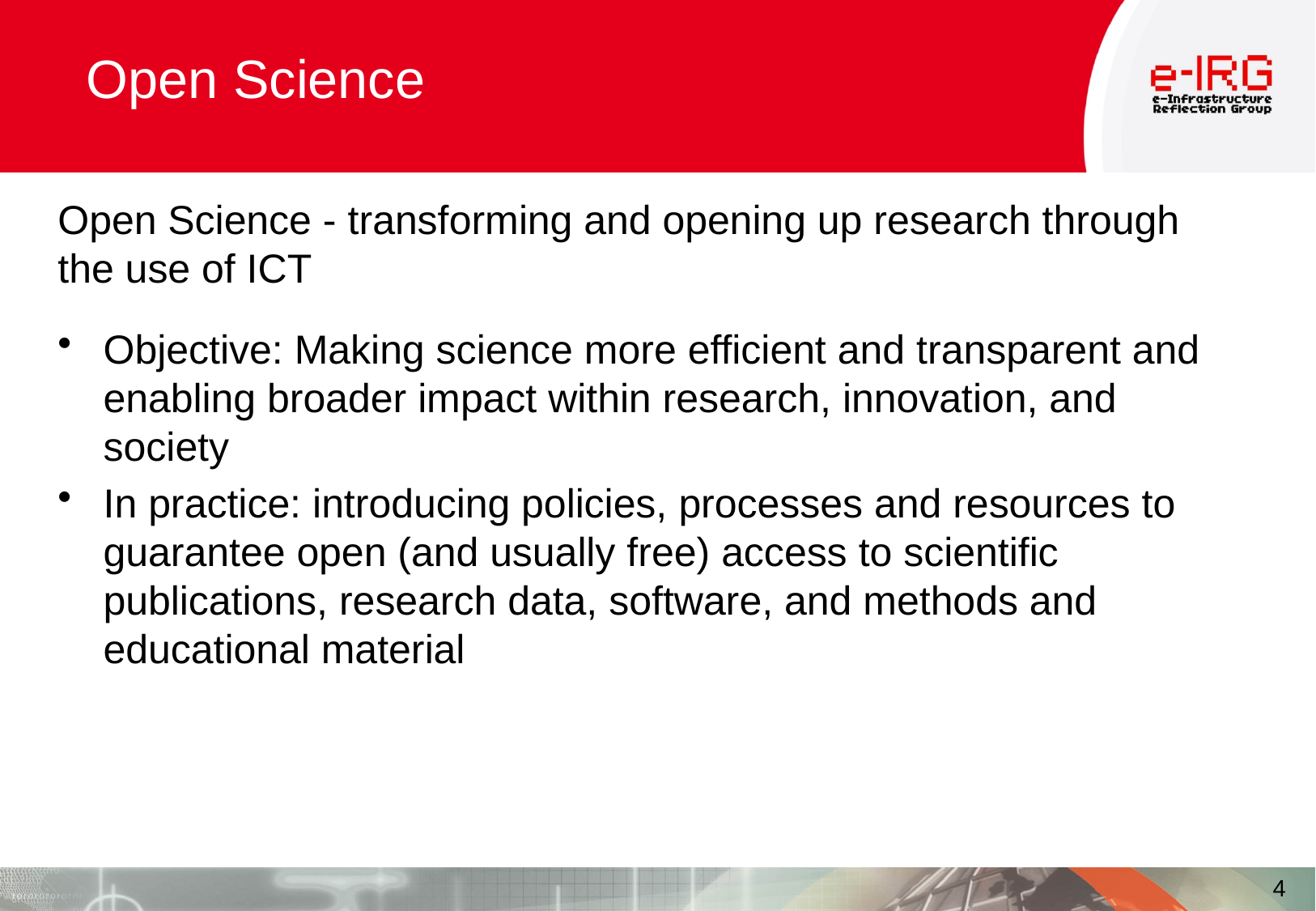

# Open Science
Open Science - transforming and opening up research through the use of ICT

Objective: Making science more efficient and transparent and enabling broader impact within research, innovation, and society
In practice: introducing policies, processes and resources to guarantee open (and usually free) access to scientific publications, research data, software, and methods and educational material

4